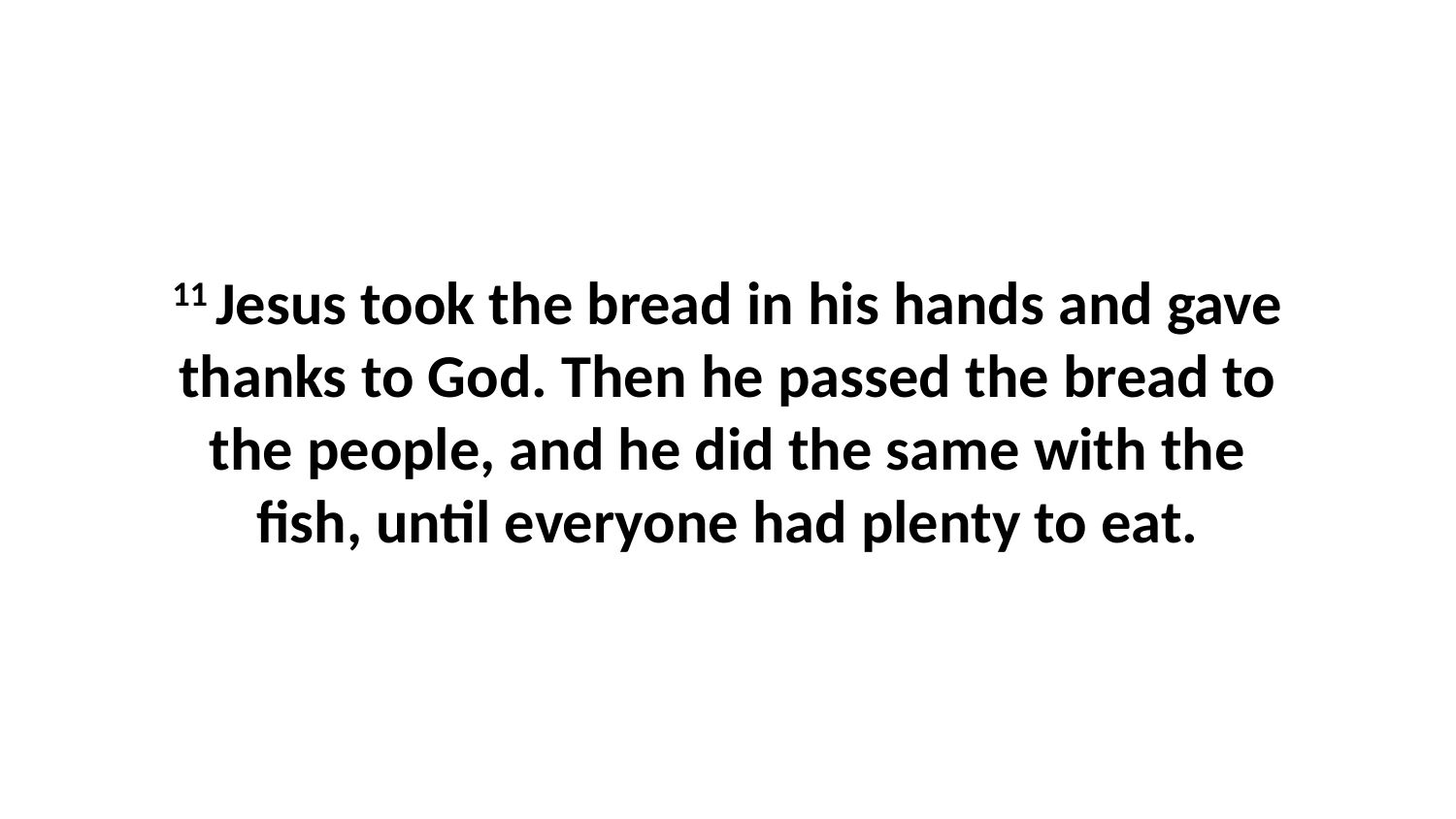

11 Jesus took the bread in his hands and gave thanks to God. Then he passed the bread to the people, and he did the same with the fish, until everyone had plenty to eat.